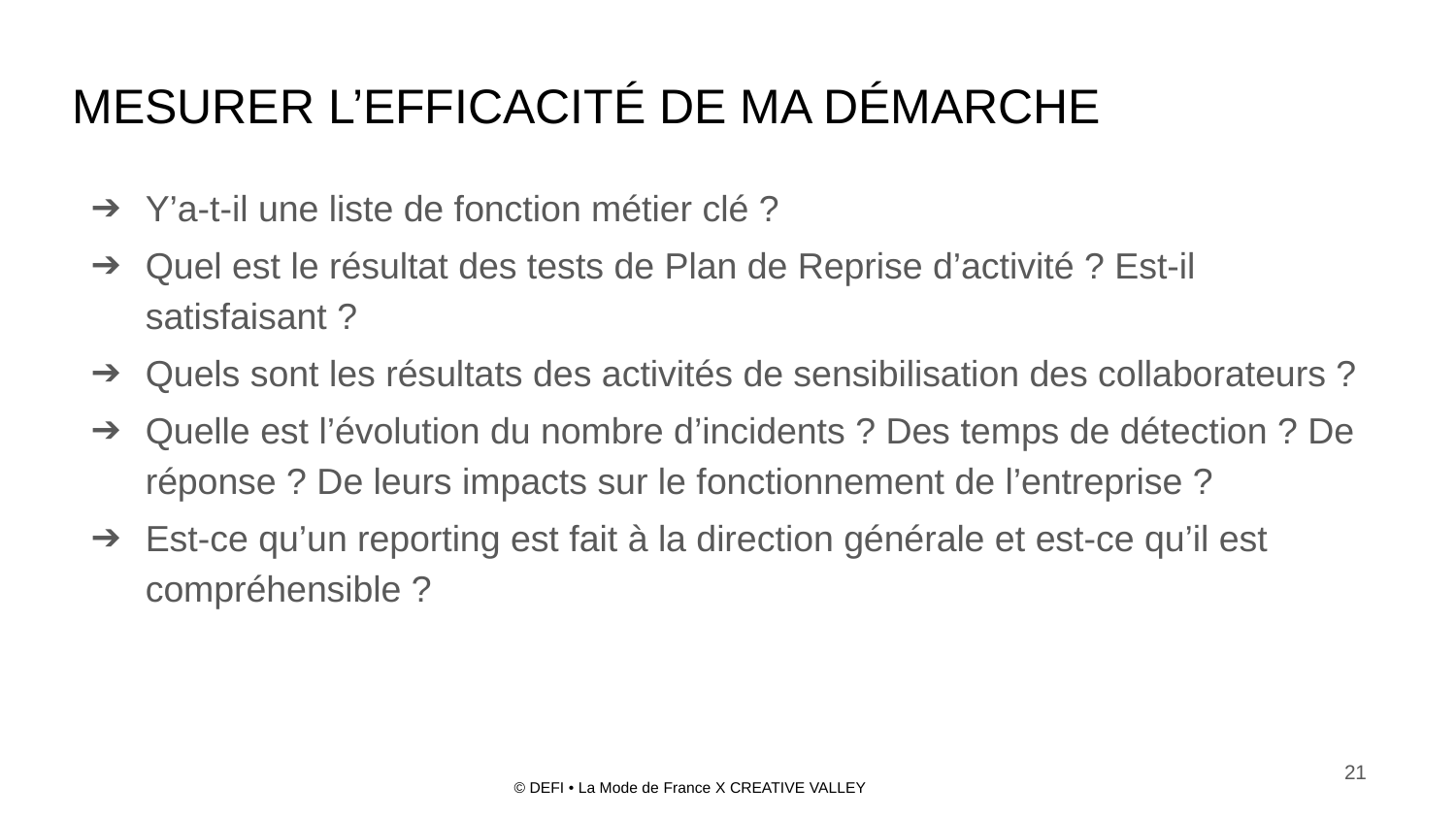

# MESURER L’EFFICACITÉ DE MA DÉMARCHE
Y’a-t-il une liste de fonction métier clé ?
Quel est le résultat des tests de Plan de Reprise d’activité ? Est-il satisfaisant ?
Quels sont les résultats des activités de sensibilisation des collaborateurs ?
Quelle est l’évolution du nombre d’incidents ? Des temps de détection ? De réponse ? De leurs impacts sur le fonctionnement de l’entreprise ?
Est-ce qu’un reporting est fait à la direction générale et est-ce qu’il est compréhensible ?
21
© DEFI • La Mode de France X CREATIVE VALLEY